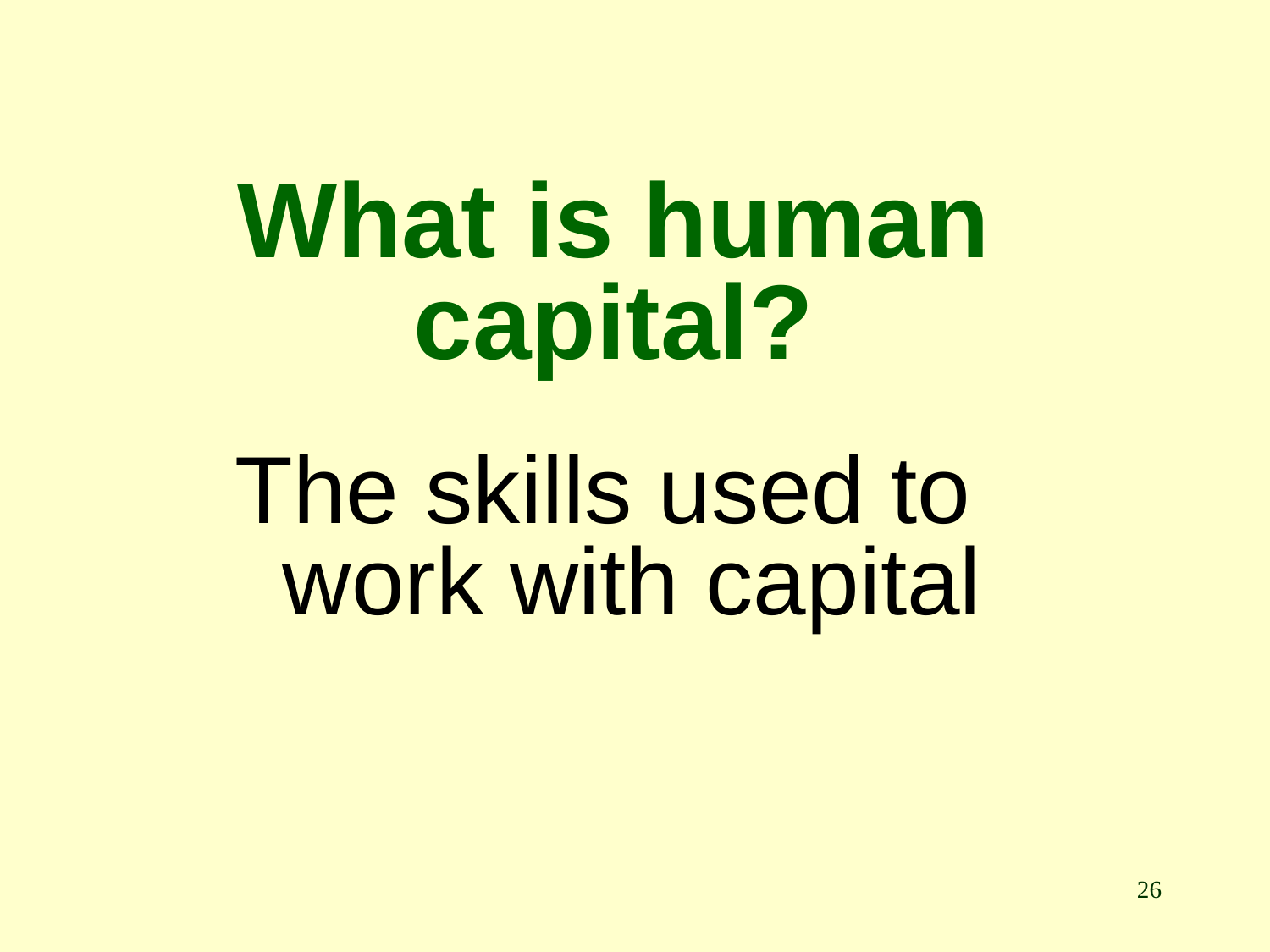

# What is human capital?
The skills used to work with capital
26